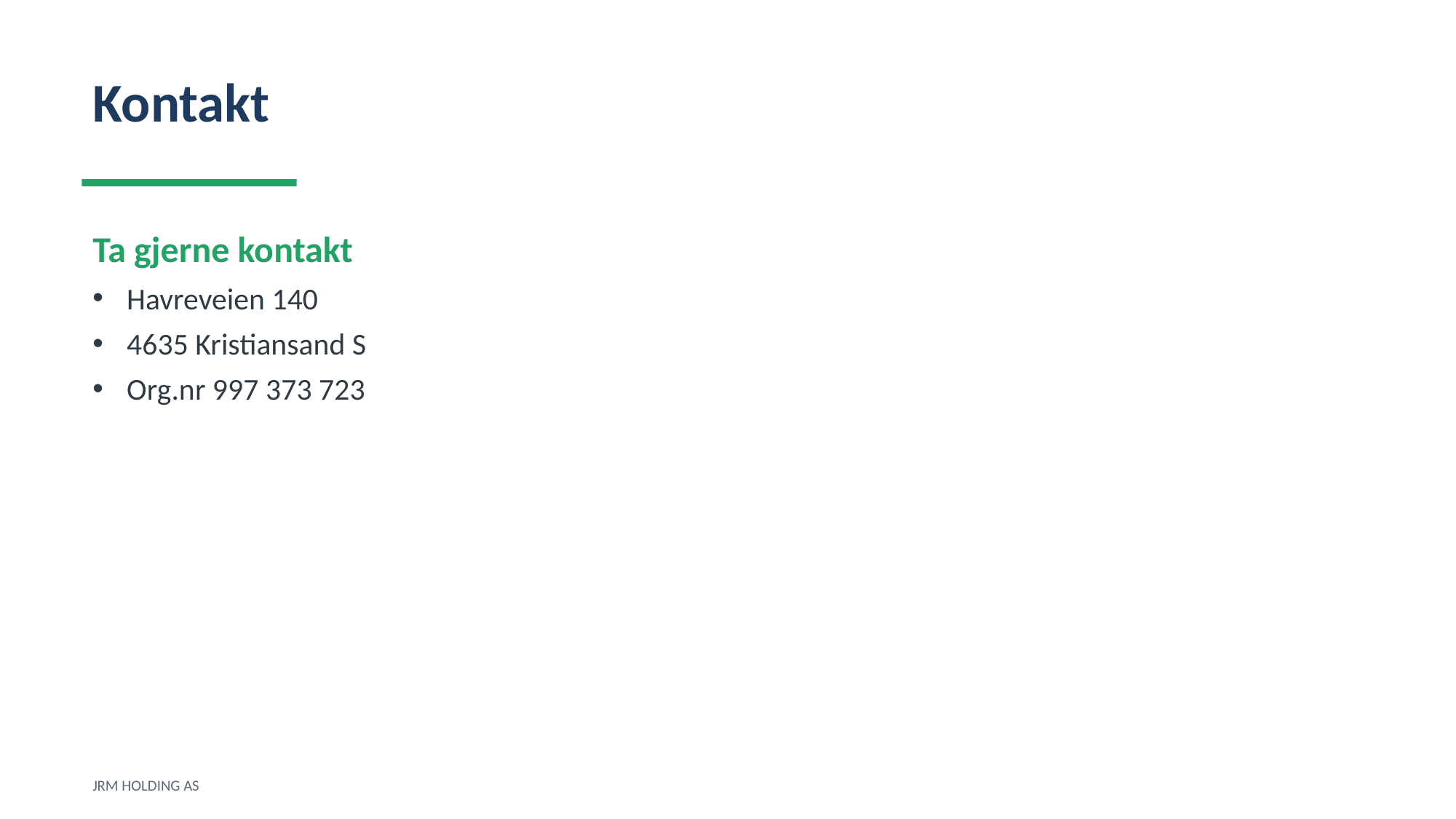

Kontakt

Ta gjerne kontakt
Havreveien 140
4635 Kristiansand S
Org.nr 997 373 723
JRM HOLDING AS